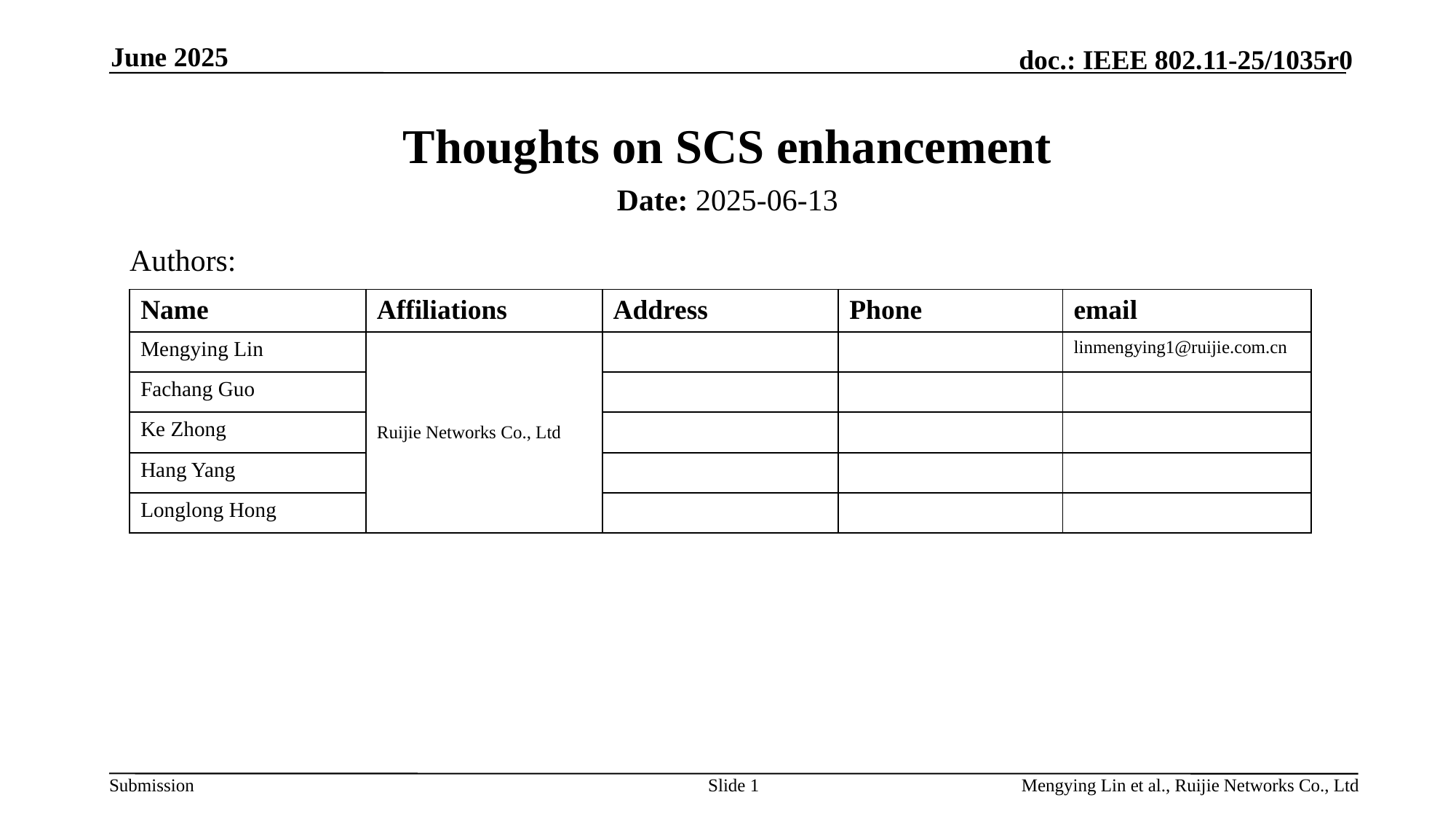

June 2025
# Thoughts on SCS enhancement
Date: 2025-06-13
Authors:
| Name | Affiliations | Address | Phone | email |
| --- | --- | --- | --- | --- |
| Mengying Lin | Ruijie Networks Co., Ltd |  |  | linmengying1@ruijie.com.cn |
| Fachang Guo |  |  |  |  |
| Ke Zhong |  |  |  |  |
| Hang Yang |  |  |  |  |
| Longlong Hong |  |  |  |  |
Slide 1
Mengying Lin et al., Ruijie Networks Co., Ltd